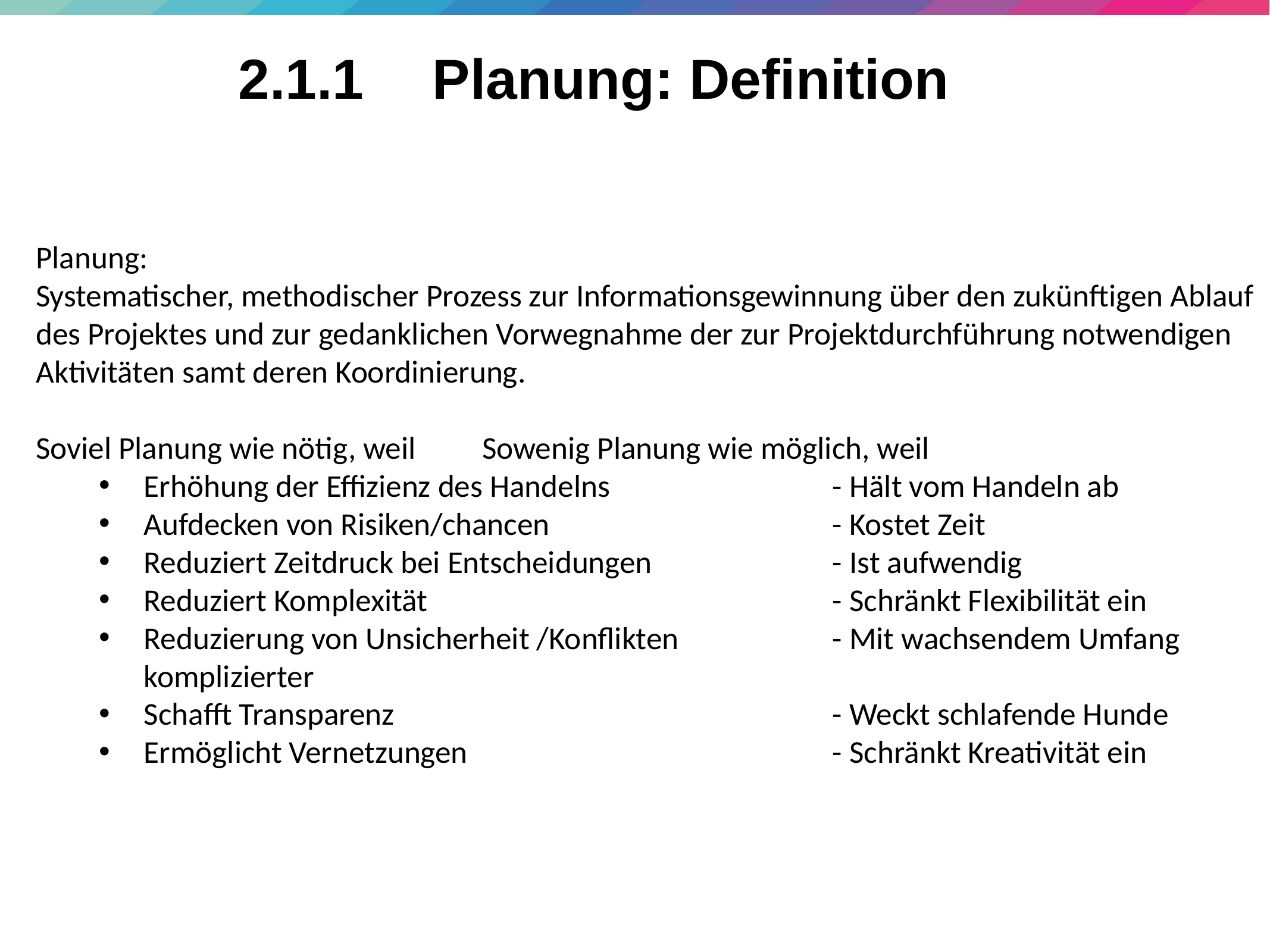

8

# 2.1.1	 Planung: Definition
Planung:
Systematischer, methodischer Prozess zur Informationsgewinnung über den zukünftigen Ablauf des Projektes und zur gedanklichen Vorwegnahme der zur Projektdurchführung notwendigen Aktivitäten samt deren Koordinierung.

Soviel Planung wie nötig, weil	Sowenig Planung wie möglich, weil
Erhöhung der Effizienz des Handelns		- Hält vom Handeln ab
Aufdecken von Risiken/chancen		- Kostet Zeit
Reduziert Zeitdruck bei Entscheidungen		- Ist aufwendig
Reduziert Komplexität		- Schränkt Flexibilität ein
Reduzierung von Unsicherheit /Konflikten		- Mit wachsendem Umfang komplizierter
Schafft Transparenz		- Weckt schlafende Hunde
Ermöglicht Vernetzungen		- Schränkt Kreativität ein